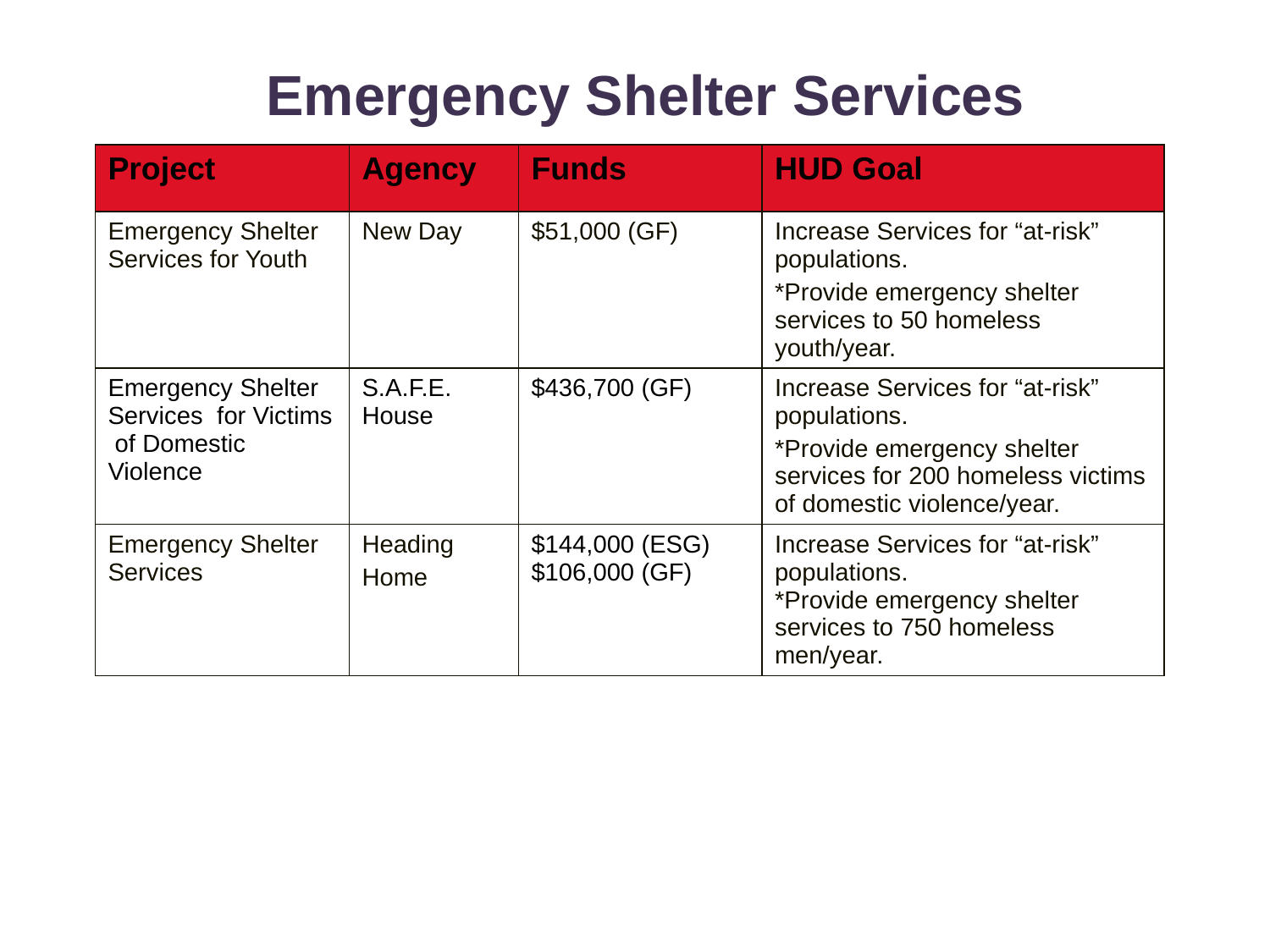

Emergency Shelter Services
| Project | Agency | Funds | HUD Goal |
| --- | --- | --- | --- |
| Emergency Shelter Services for Youth | New Day | $51,000 (GF) | Increase Services for “at-risk” populations. \*Provide emergency shelter services to 50 homeless youth/year. |
| Emergency Shelter Services for Victims of Domestic Violence | S.A.F.E. House | $436,700 (GF) | Increase Services for “at-risk” populations. \*Provide emergency shelter services for 200 homeless victims of domestic violence/year. |
| Emergency Shelter Services | Heading Home | $144,000 (ESG) $106,000 (GF) | Increase Services for “at-risk” populations. \*Provide emergency shelter services to 750 homeless men/year. |